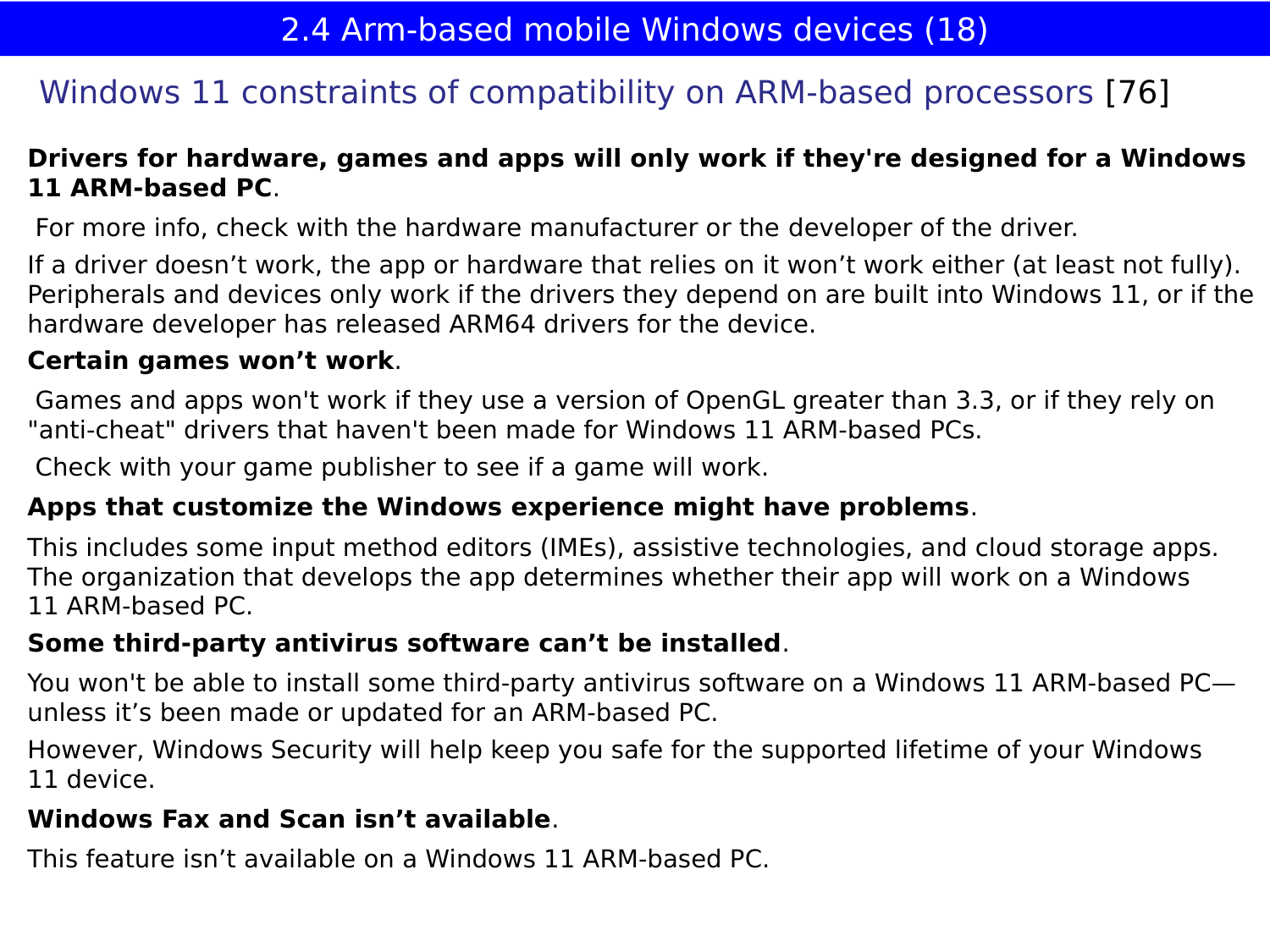

# 2.4 Arm-based mobile Windows devices (18)
Windows 11 constraints of compatibility on ARM-based processors [76]
Drivers for hardware, games and apps will only work if they're designed for a Windows 11 ARM-based PC.
 For more info, check with the hardware manufacturer or the developer of the driver.
If a driver doesn’t work, the app or hardware that relies on it won’t work either (at least not fully). Peripherals and devices only work if the drivers they depend on are built into Windows 11, or if the hardware developer has released ARM64 drivers for the device.
Certain games won’t work.
 Games and apps won't work if they use a version of OpenGL greater than 3.3, or if they rely on "anti-cheat" drivers that haven't been made for Windows 11 ARM-based PCs.
 Check with your game publisher to see if a game will work.
Apps that customize the Windows experience might have problems.
This includes some input method editors (IMEs), assistive technologies, and cloud storage apps. The organization that develops the app determines whether their app will work on a Windows 11 ARM-based PC.
Some third-party antivirus software can’t be installed.
You won't be able to install some third-party antivirus software on a Windows 11 ARM-based PC—unless it’s been made or updated for an ARM-based PC.
However, Windows Security will help keep you safe for the supported lifetime of your Windows 11 device.
Windows Fax and Scan isn’t available.
This feature isn’t available on a Windows 11 ARM-based PC.